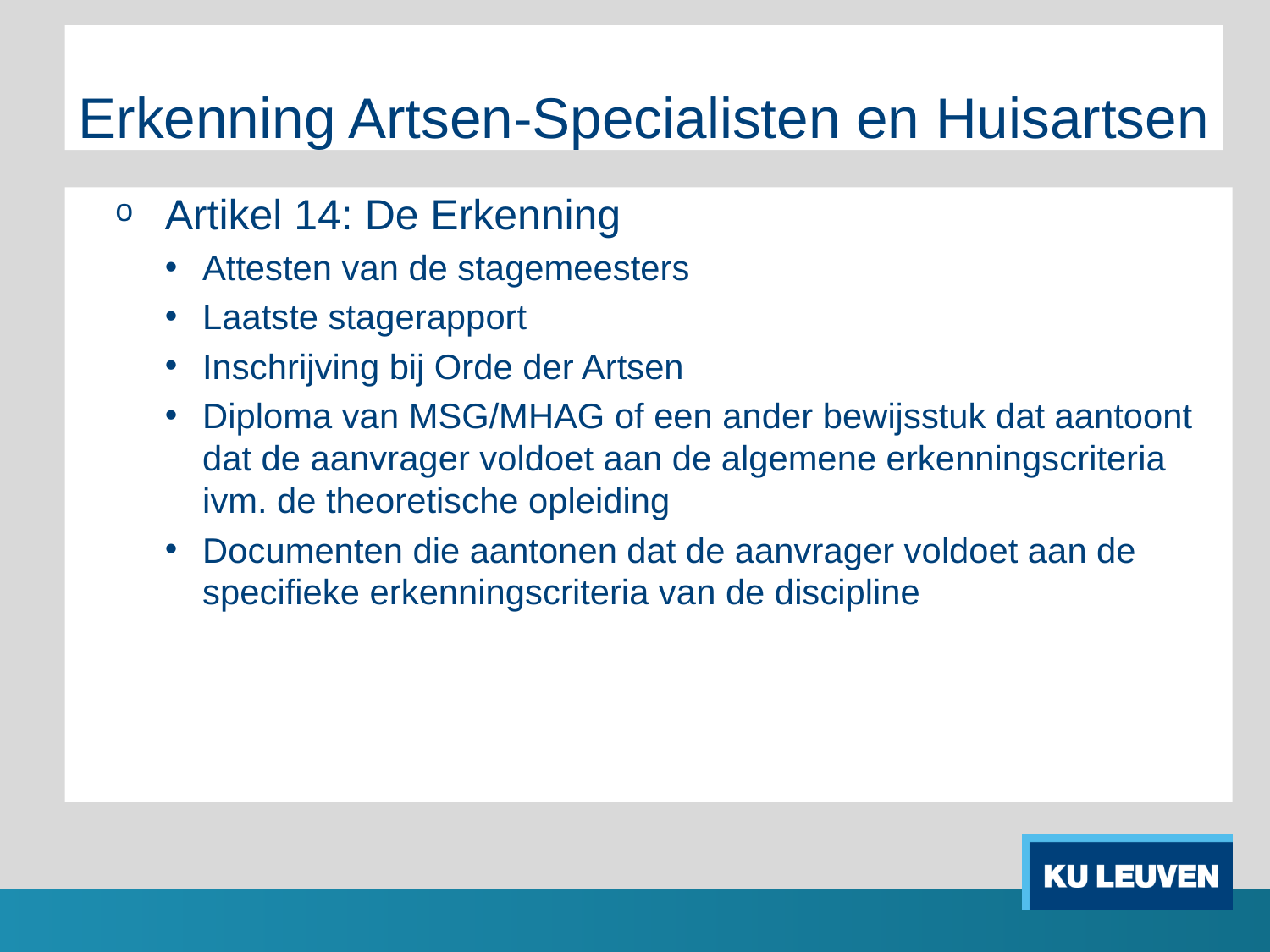

# Erkenning Artsen-Specialisten en Huisartsen
Artikel 14: De Erkenning
Attesten van de stagemeesters
Laatste stagerapport
Inschrijving bij Orde der Artsen
Diploma van MSG/MHAG of een ander bewijsstuk dat aantoont dat de aanvrager voldoet aan de algemene erkenningscriteria ivm. de theoretische opleiding
Documenten die aantonen dat de aanvrager voldoet aan de specifieke erkenningscriteria van de discipline